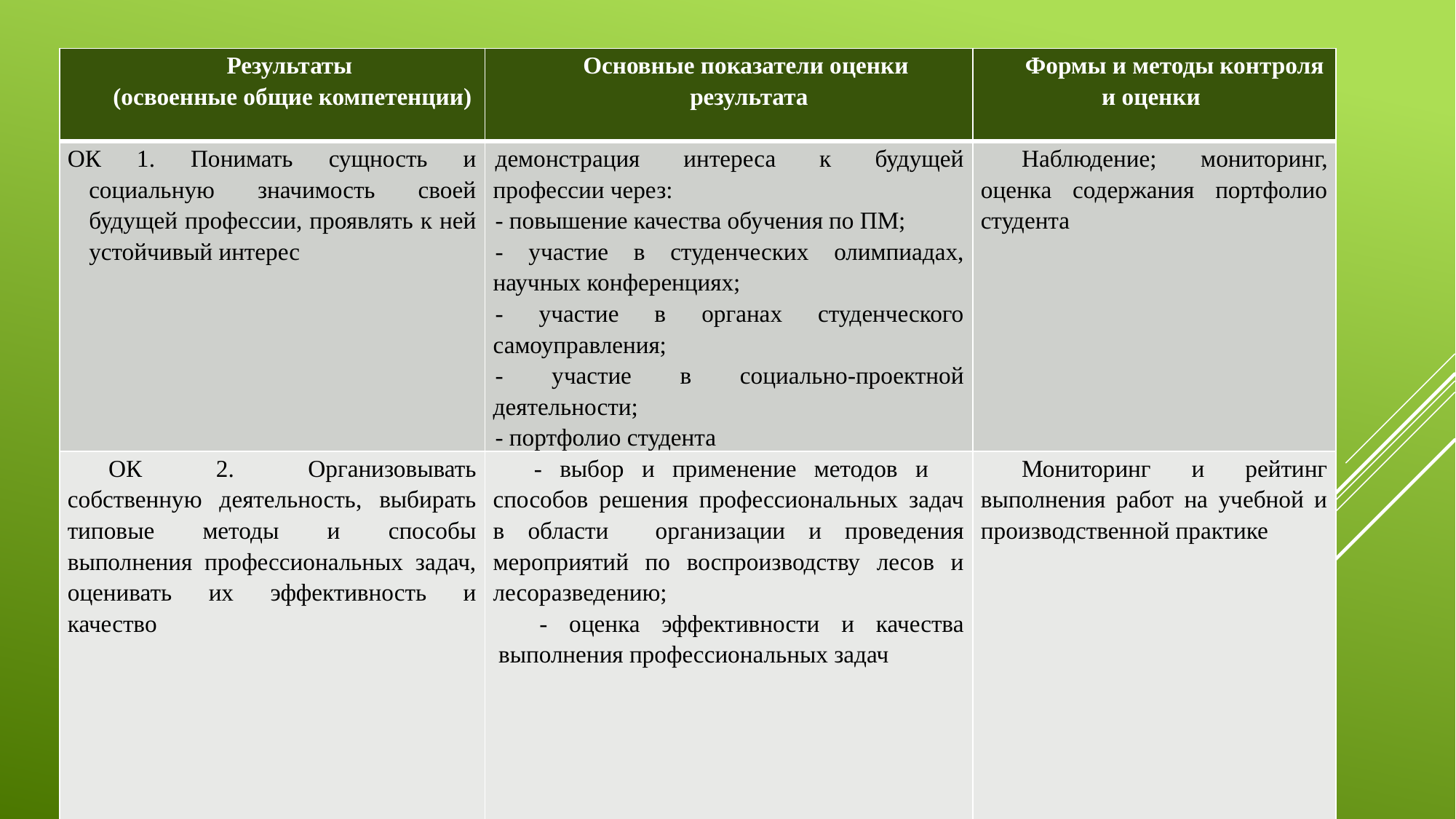

| Результаты (освоенные общие компетенции) | Основные показатели оценки результата | Формы и методы контроля и оценки |
| --- | --- | --- |
| ОК 1. Понимать сущность и социальную значимость своей будущей профессии, проявлять к ней устойчивый интерес | демонстрация интереса к будущей профессии через: - повышение качества обучения по ПМ; - участие в студенческих олимпиадах, научных конференциях; - участие в органах студенческого самоуправления; - участие в социально-проектной деятельности; - портфолио студента | Наблюдение; мониторинг, оценка содержания портфолио студента |
| ОК 2. Организовывать собственную деятельность, выбирать типовые методы и способы выполнения профессиональных задач, оценивать их эффективность и качество | - выбор и применение методов и способов решения профессиональных задач в области организации и проведения мероприятий по воспроизводству лесов и лесоразведению; - оценка эффективности и качества выполнения профессиональных задач | Мониторинг и рейтинг выполнения работ на учебной и производственной практике |